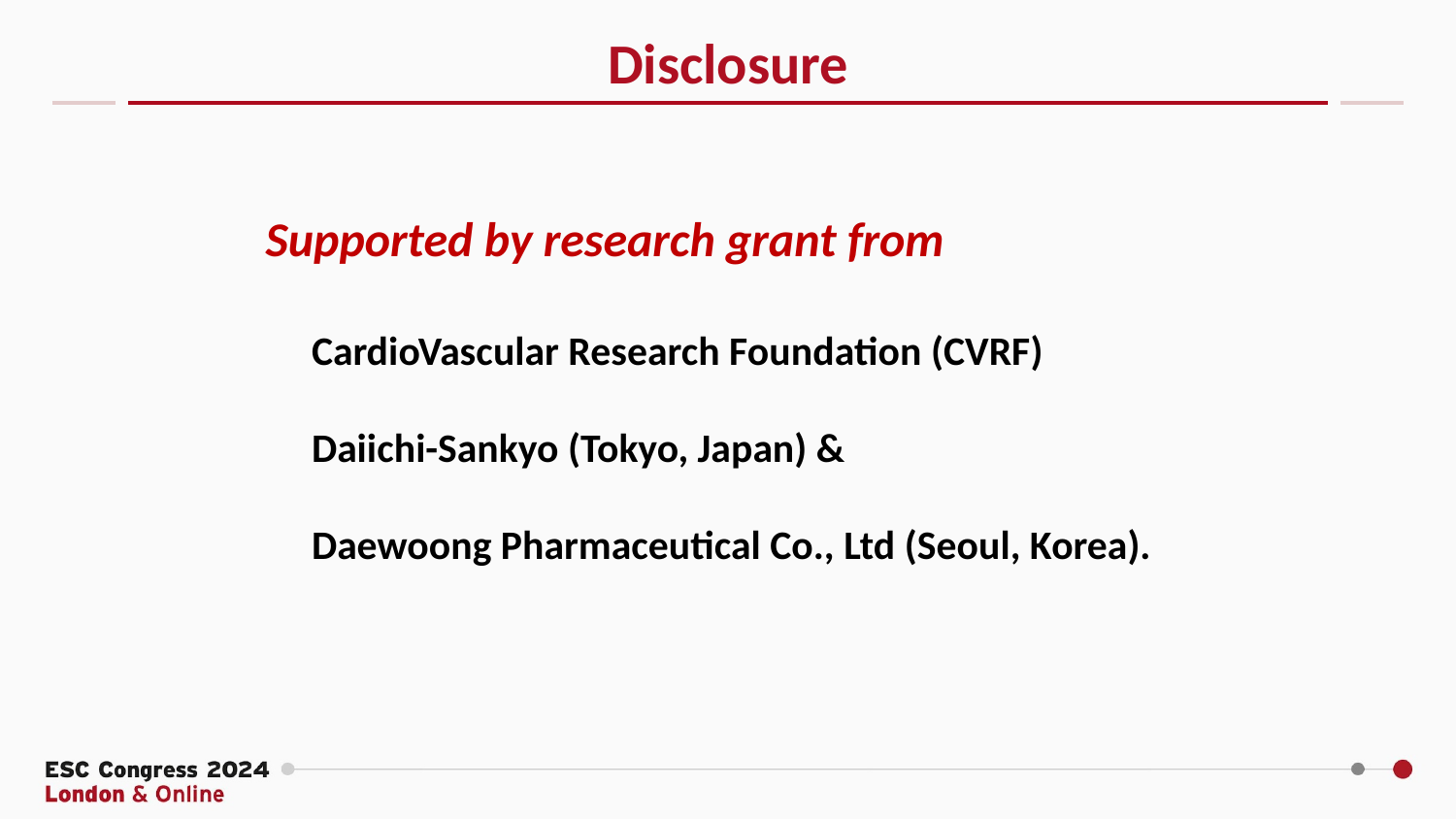

Disclosure
Supported by research grant from

     CardioVascular Research Foundation (CVRF)

     Daiichi-Sankyo (Tokyo, Japan) &

     Daewoong Pharmaceutical Co., Ltd (Seoul, Korea).